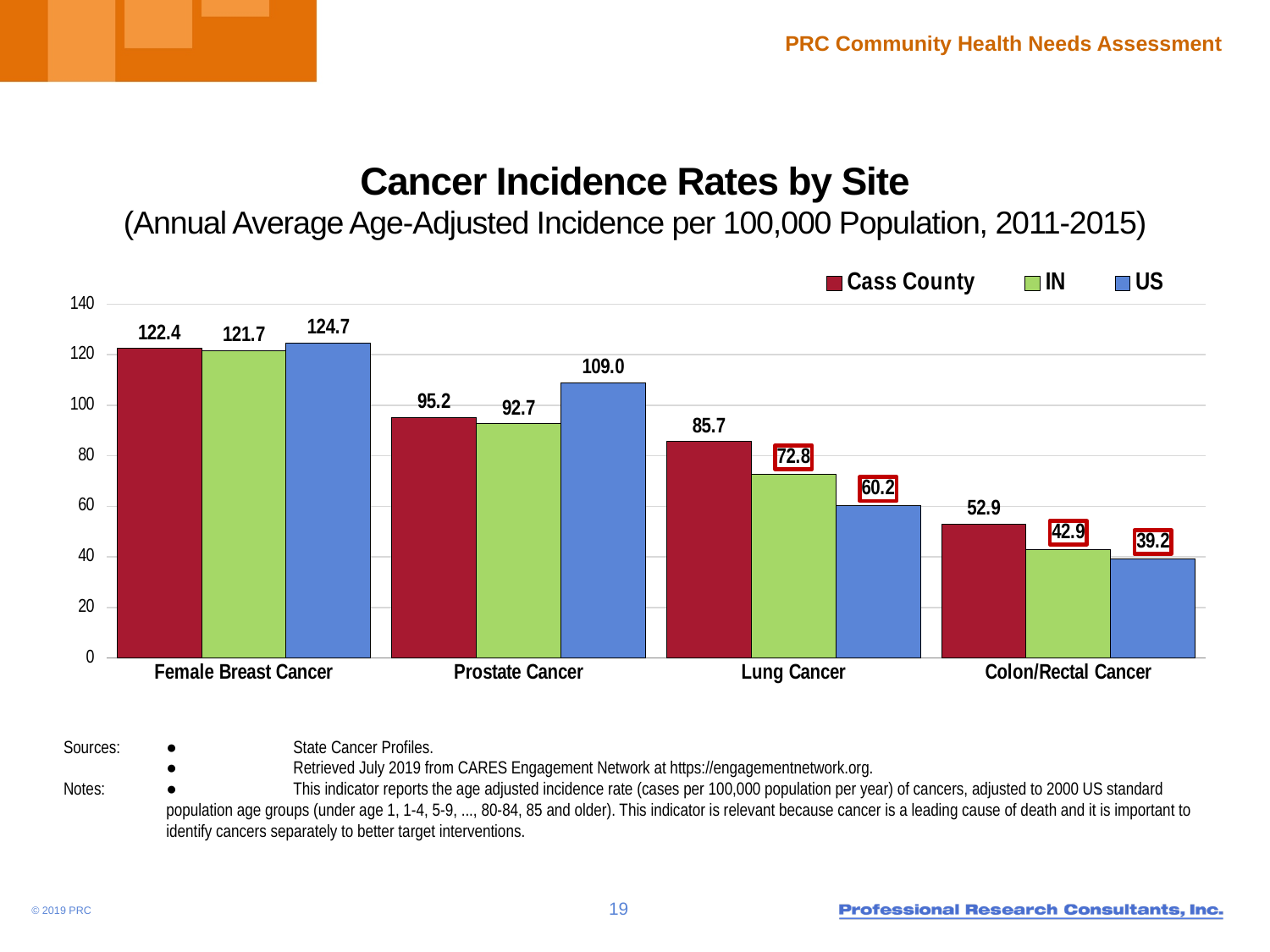

# Cancer Incidence Rates by Site (Annual Average Age-Adjusted Incidence per 100,000 Population, 2011-2015)

### Chart

| Category | Cass County | IN | US |
|---|---|---|---|
| Female Breast Cancer | 122.4 | 121.7 | 124.7 |
| Prostate Cancer | 95.2 | 92.7 | 109.0 |
| Lung Cancer | 85.7 | 72.8 | 60.2 |
| Colon/Rectal Cancer | 52.9 | 42.9 | 39.2 |
Sources: 	●	State Cancer Profiles.
	●	Retrieved July 2019 from CARES Engagement Network at https://engagementnetwork.org.
Notes:	●	This indicator reports the age adjusted incidence rate (cases per 100,000 population per year) of cancers, adjusted to 2000 US standard population age groups (under age 1, 1-4, 5-9, ..., 80-84, 85 and older). This indicator is relevant because cancer is a leading cause of death and it is important to identify cancers separately to better target interventions.